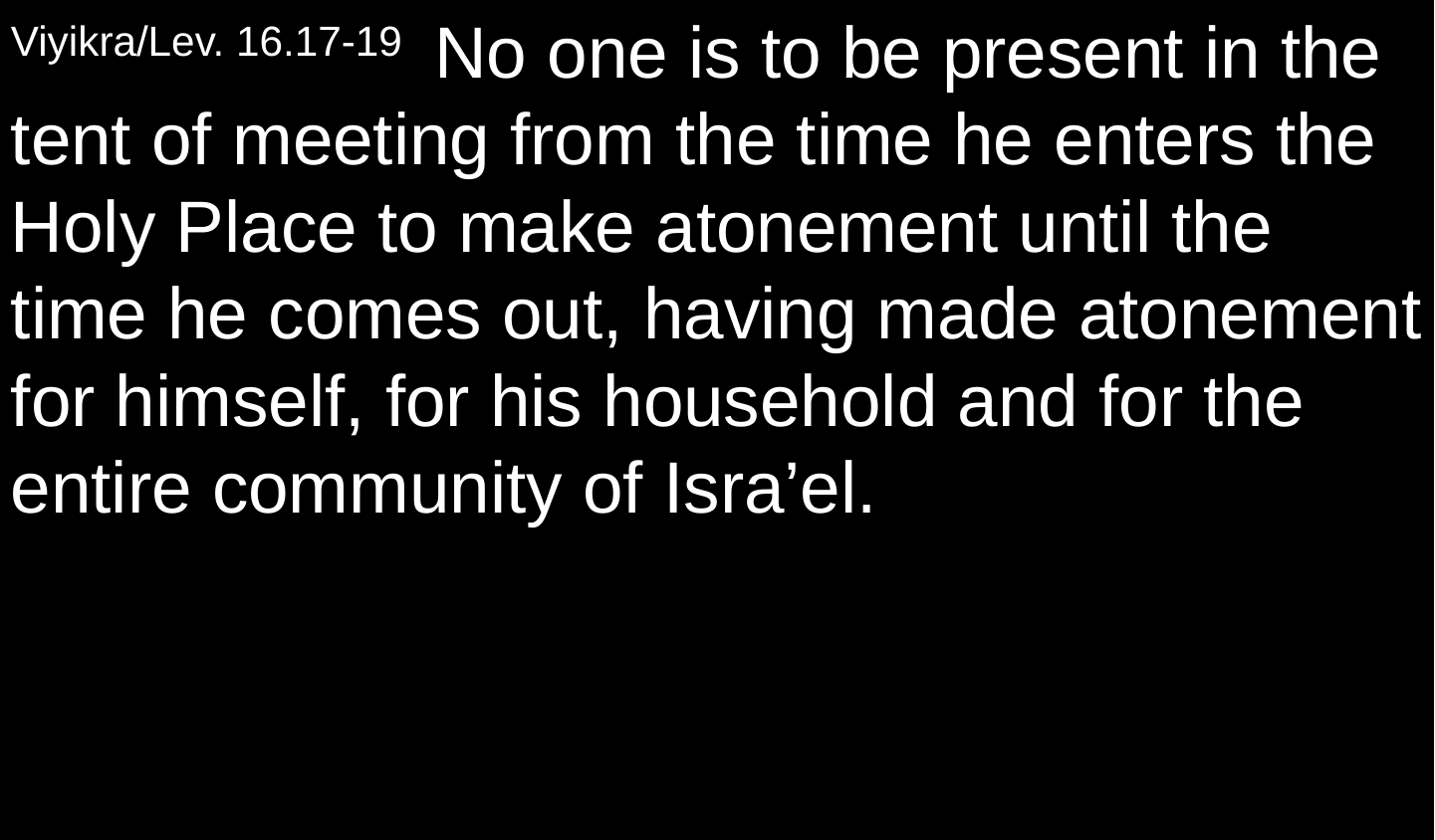

Viyikra/Lev. 16.17-19  No one is to be present in the tent of meeting from the time he enters the Holy Place to make atonement until the time he comes out, having made atonement for himself, for his household and for the entire community of Isra’el.